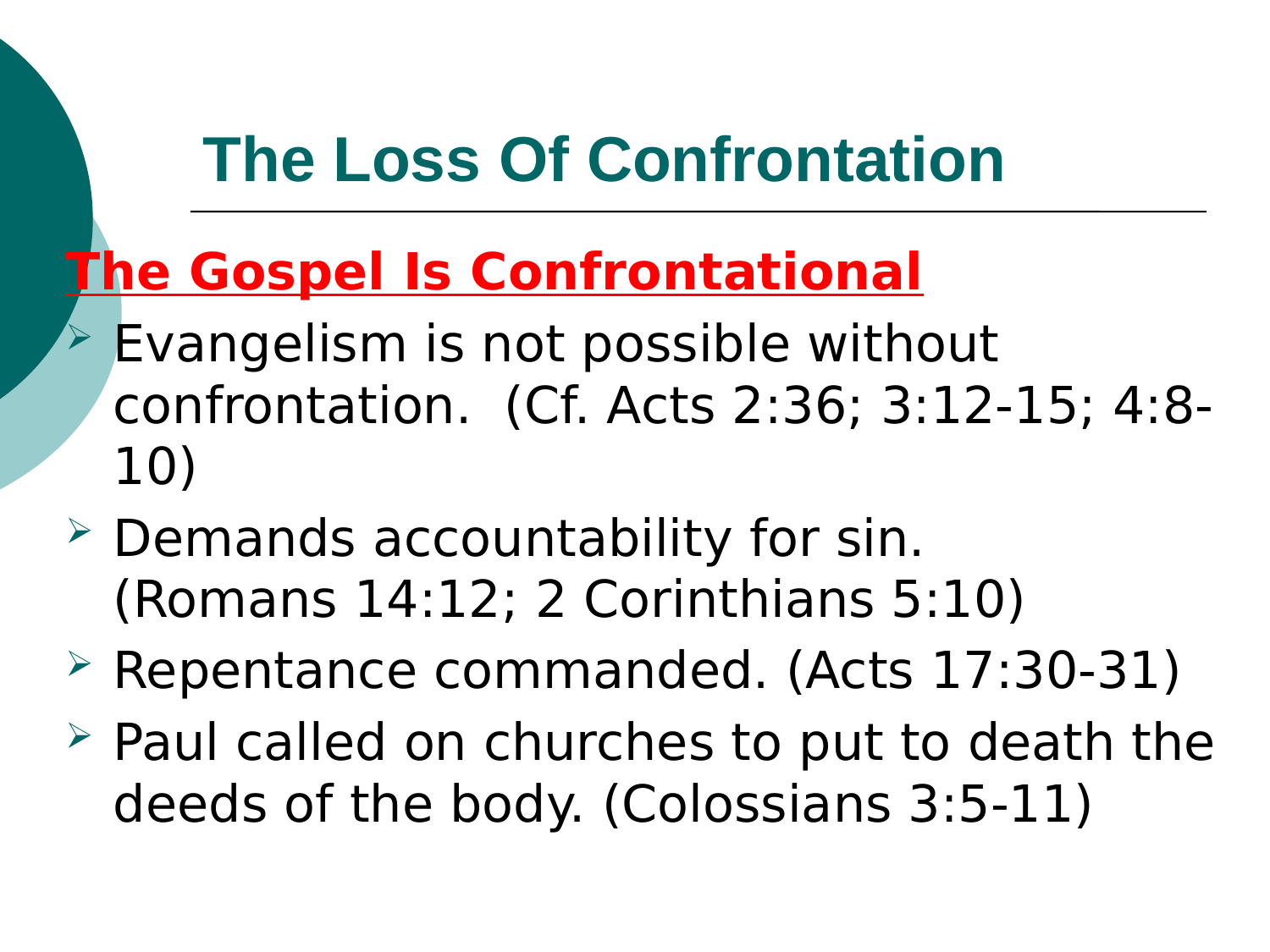

# The Loss Of Confrontation
The Gospel Is Confrontational
Evangelism is not possible without confrontation.  (Cf. Acts 2:36; 3:12-15; 4:8-10)
Demands accountability for sin.
(Romans 14:12; 2 Corinthians 5:10)
Repentance commanded. (Acts 17:30-31)
Paul called on churches to put to death the deeds of the body. (Colossians 3:5-11)